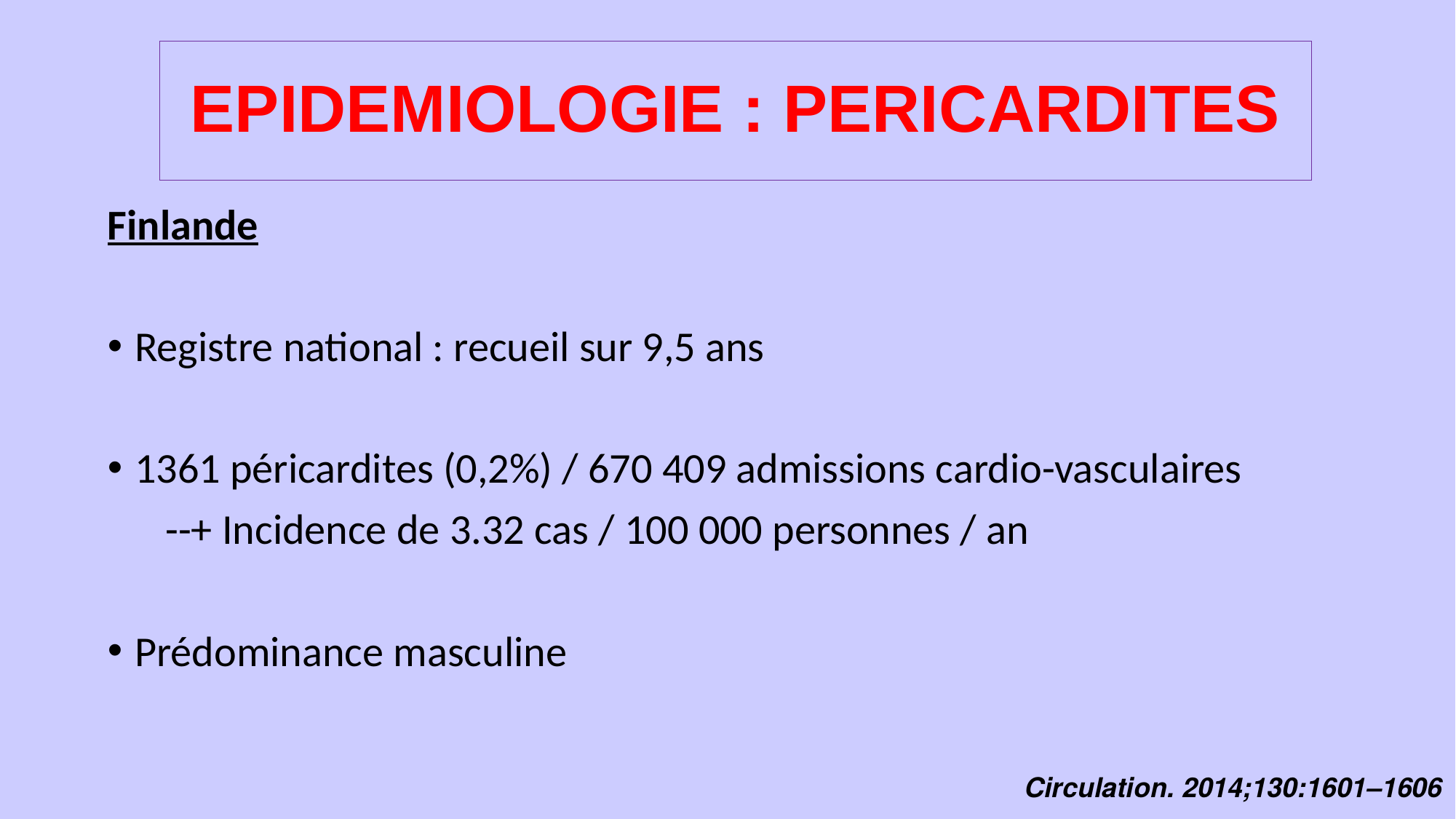

EPIDEMIOLOGIE : PERICARDITES
Finlande

Registre national : recueil sur 9,5 ans

1361 péricardites (0,2%) / 670 409 admissions cardio-vasculaires
      --+ Incidence de 3.32 cas / 100 000 personnes / an

Prédominance masculine
Circulation. 2014;130:1601–1606